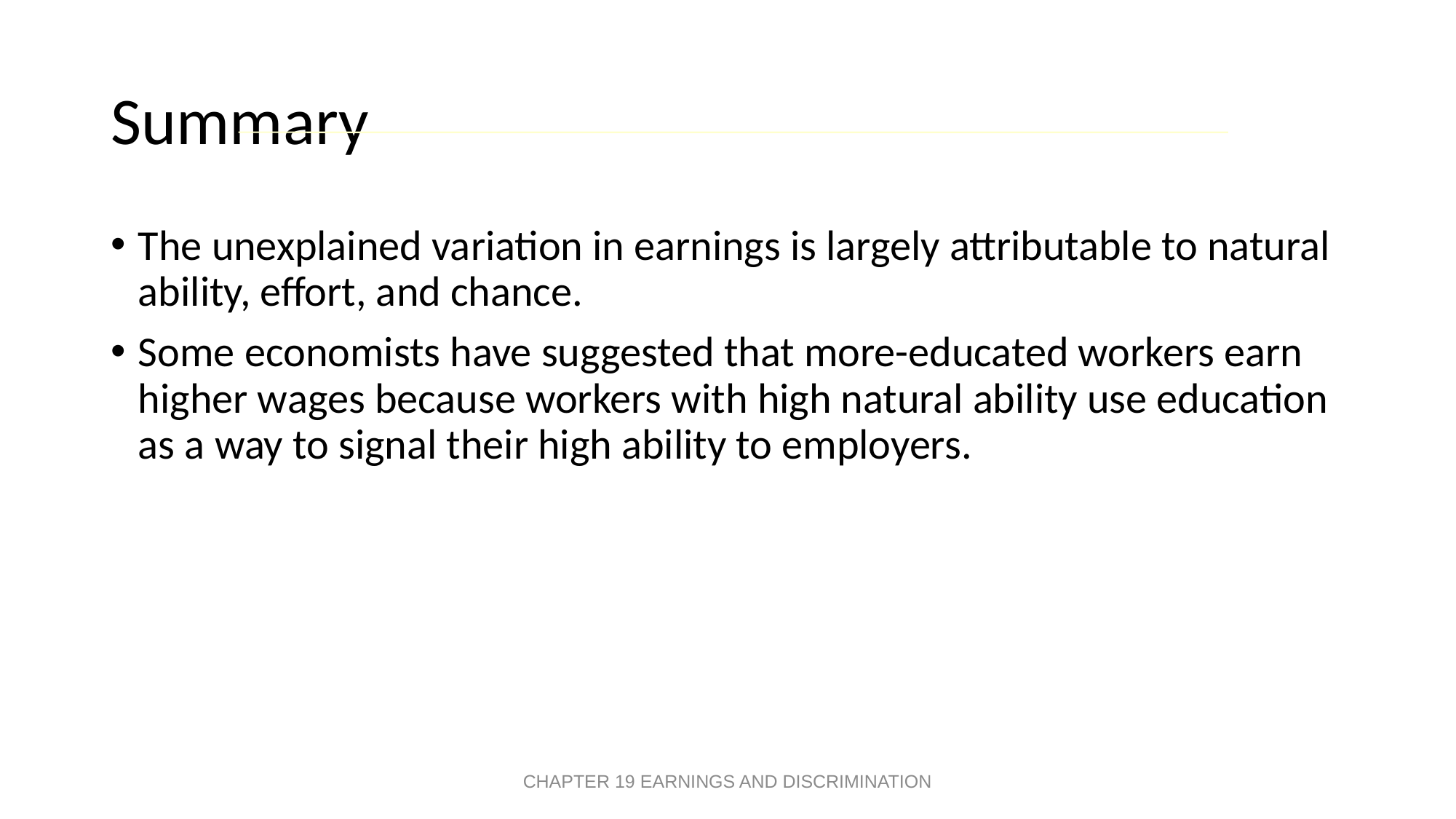

# Summary

The unexplained variation in earnings is largely attributable to natural ability, effort, and chance.
Some economists have suggested that more-educated workers earn higher wages because workers with high natural ability use education as a way to signal their high ability to employers.
CHAPTER 19 EARNINGS AND DISCRIMINATION